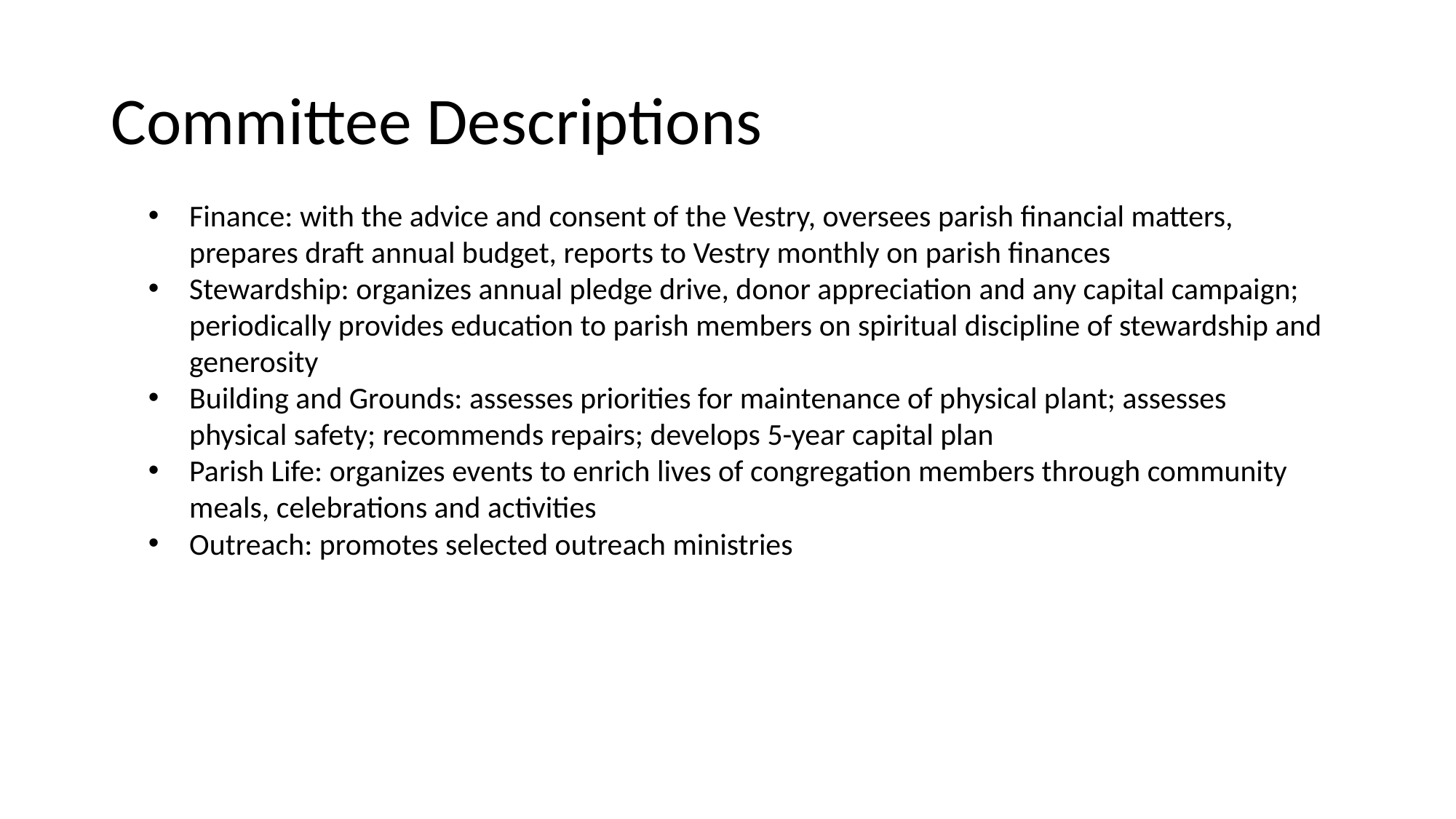

# Committee Descriptions
Finance: with the advice and consent of the Vestry, oversees parish financial matters, prepares draft annual budget, reports to Vestry monthly on parish finances
Stewardship: organizes annual pledge drive, donor appreciation and any capital campaign; periodically provides education to parish members on spiritual discipline of stewardship and generosity
Building and Grounds: assesses priorities for maintenance of physical plant; assesses physical safety; recommends repairs; develops 5-year capital plan
Parish Life: organizes events to enrich lives of congregation members through community meals, celebrations and activities
Outreach: promotes selected outreach ministries